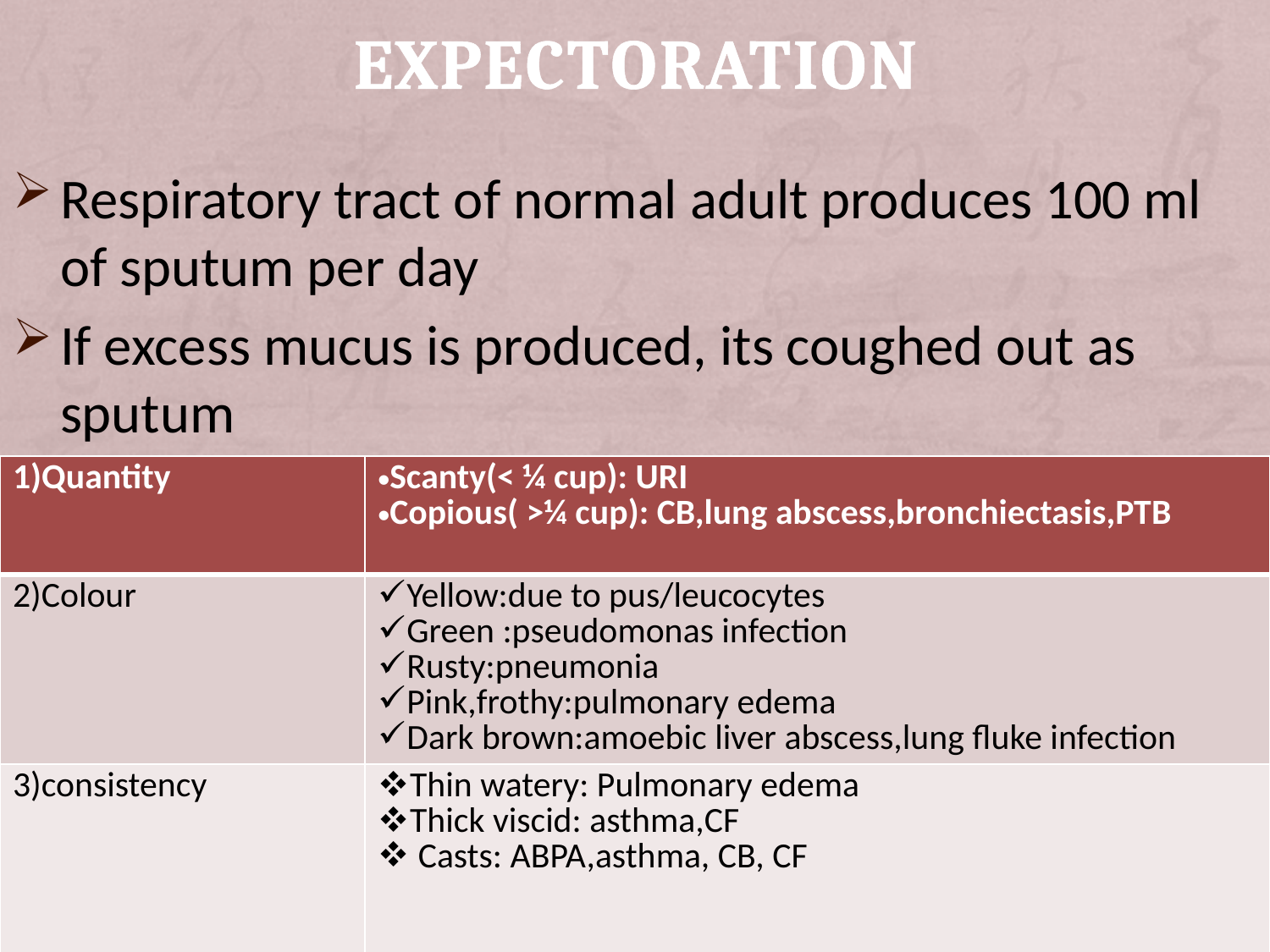

# EXPECTORATION
Respiratory tract of normal adult produces 100 ml of sputum per day
If excess mucus is produced, its coughed out as sputum

| 1)Quantity | Scanty(< ¼ cup): URI Copious( >¼ cup): CB,lung abscess,bronchiectasis,PTB |
| --- | --- |
| 2)Colour | Yellow:due to pus/leucocytes Green :pseudomonas infection Rusty:pneumonia Pink,frothy:pulmonary edema Dark brown:amoebic liver abscess,lung fluke infection |
| 3)consistency | Thin watery: Pulmonary edema Thick viscid: asthma,CF Casts: ABPA,asthma, CB, CF |